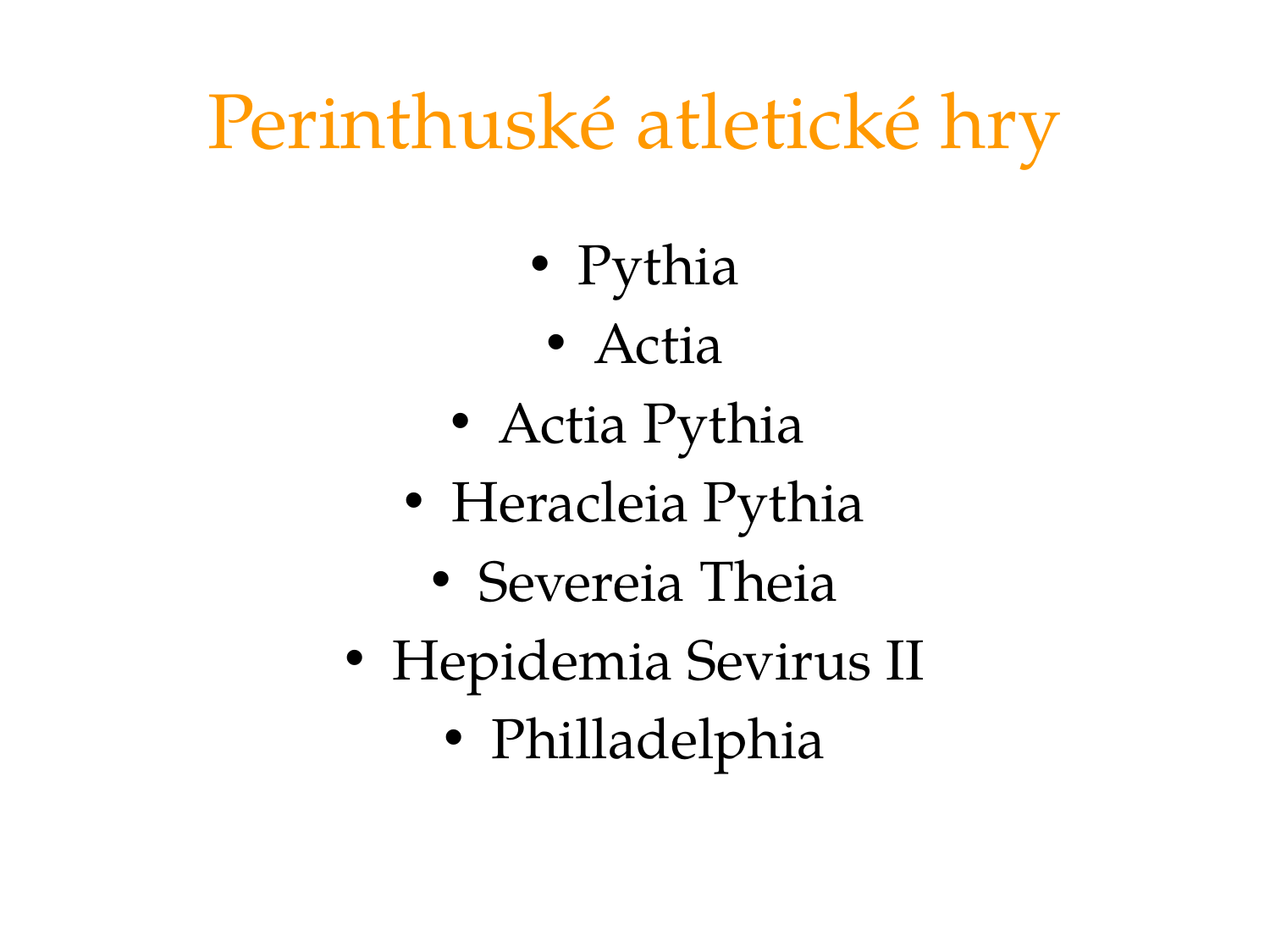

# Perinthuské atletické hry
Pythia
Actia
Actia Pythia
Heracleia Pythia
Severeia Theia
Hepidemia Sevirus II
Philladelphia